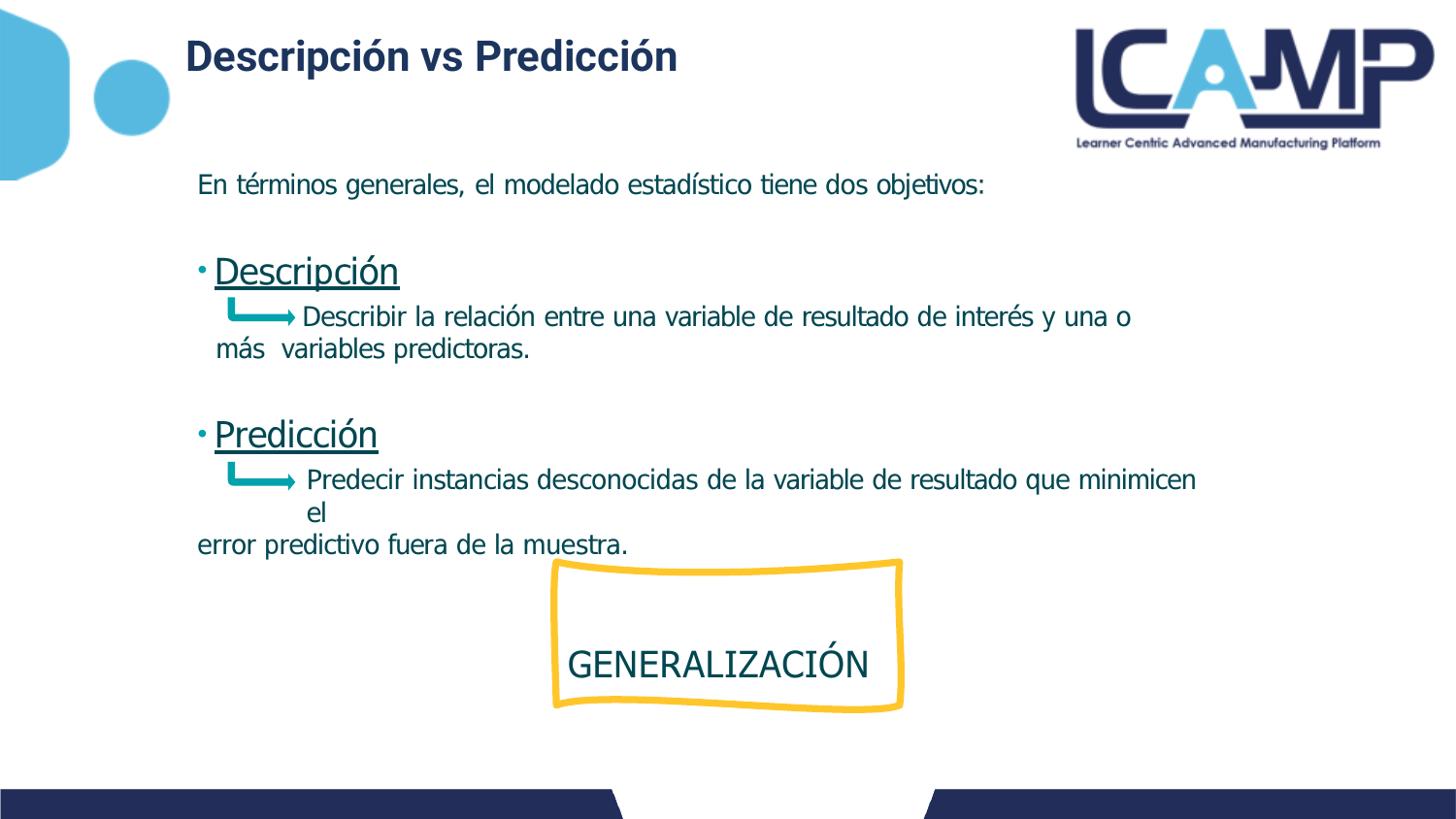

# Descripción vs Predicción
En términos generales, el modelado estadístico tiene dos objetivos:

Descripción
Describir la relación entre una variable de resultado de interés y una o más  variables predictoras.

Predicción
Predecir instancias desconocidas de la variable de resultado que minimicen el
error predictivo fuera de la muestra.

GENERALIZACIÓN